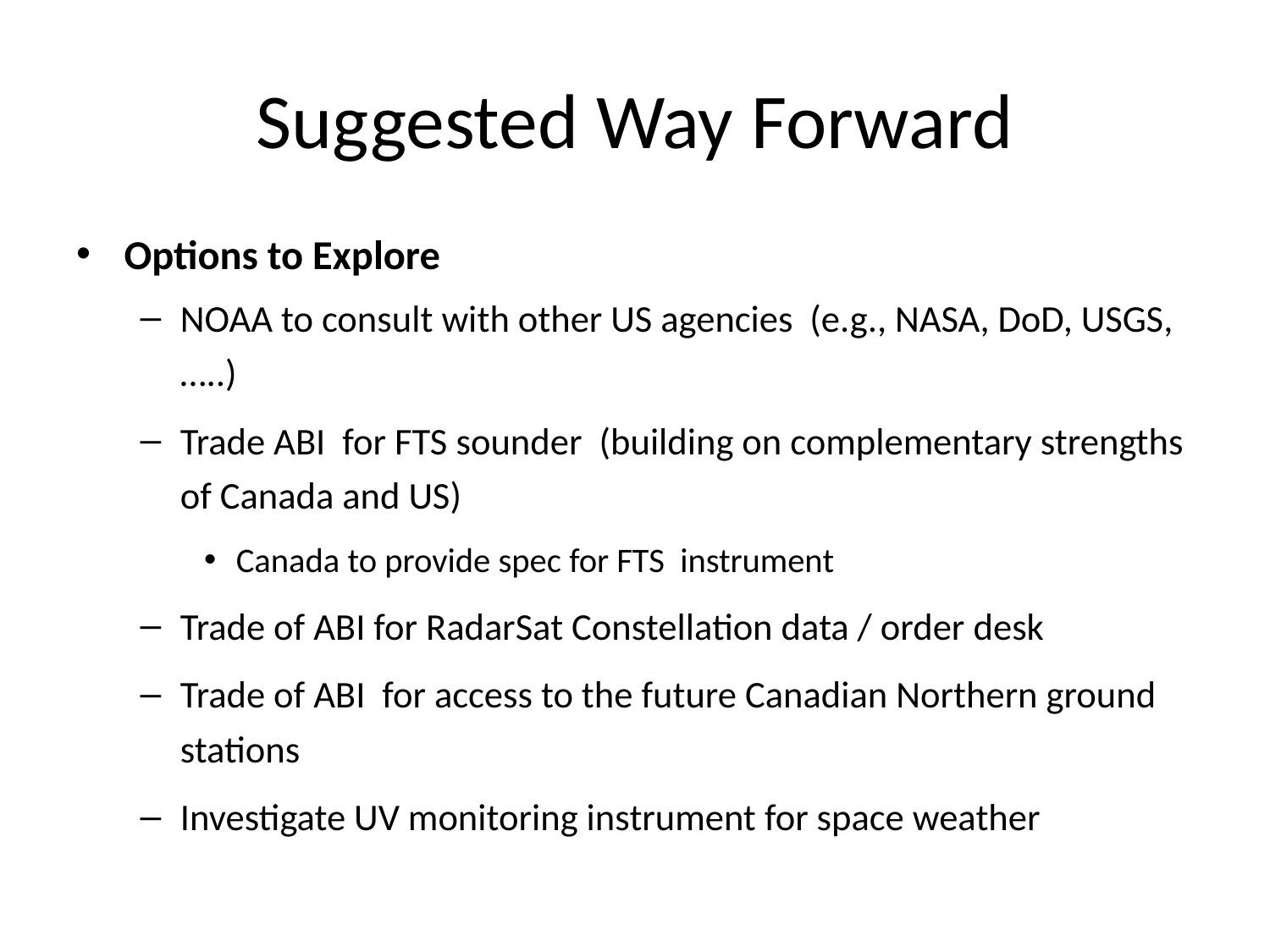

# Suggested Way Forward
Options to Explore
NOAA to consult with other US agencies  (e.g., NASA, DoD, USGS, …..)
Trade ABI  for FTS sounder  (building on complementary strengths of Canada and US)
Canada to provide spec for FTS  instrument
Trade of ABI for RadarSat Constellation data / order desk
Trade of ABI  for access to the future Canadian Northern ground stations
Investigate UV monitoring instrument for space weather